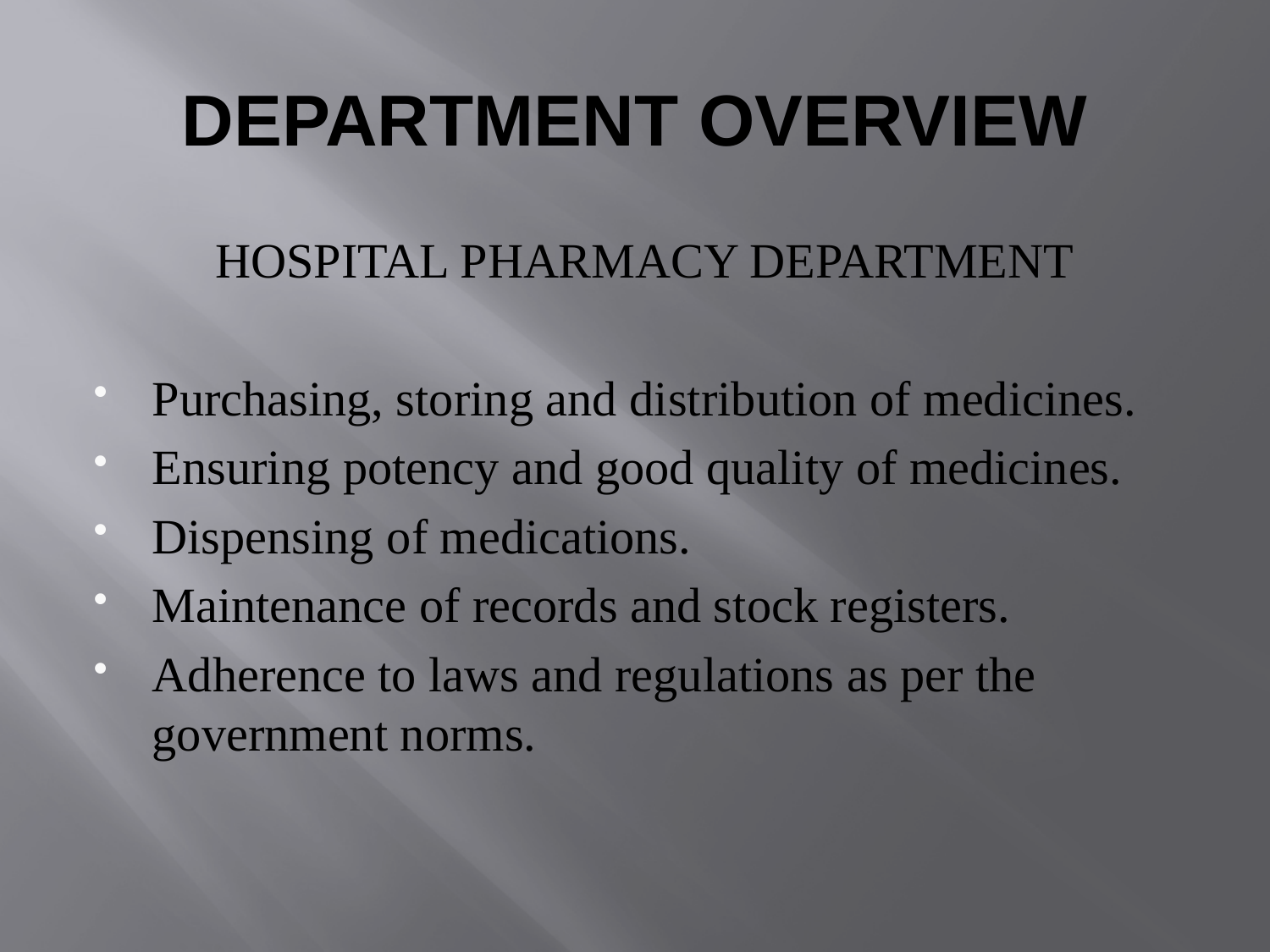

# DEPARTMENT OVERVIEW
HOSPITAL PHARMACY DEPARTMENT

Purchasing, storing and distribution of medicines.
Ensuring potency and good quality of medicines.
Dispensing of medications.
Maintenance of records and stock registers.
Adherence to laws and regulations as per the government norms.